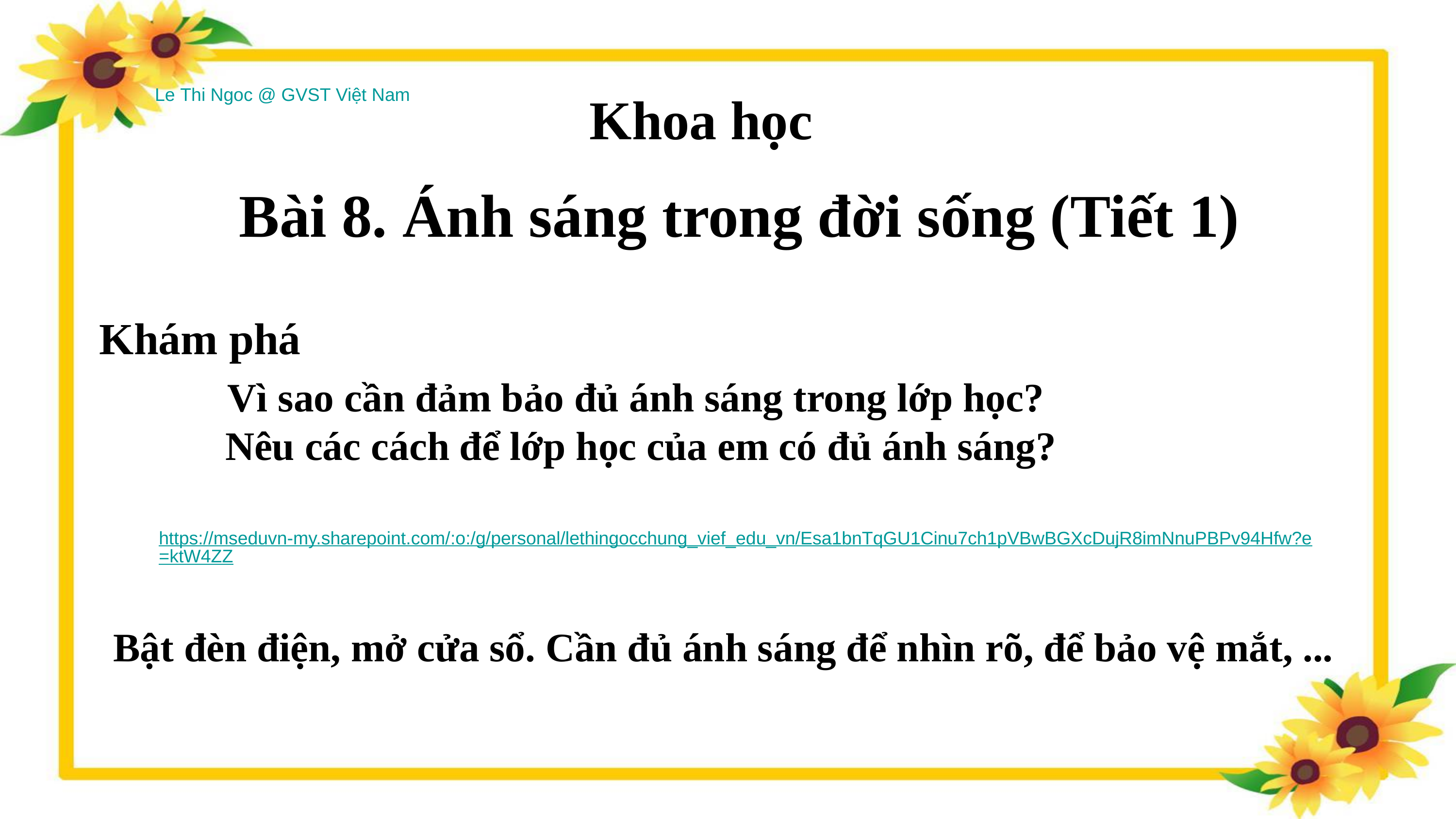

Khoa học
Le Thi Ngoc @ GVST Việt Nam

Bài 8. Ánh sáng trong đời sống (Tiết 1)
Khám phá
	Vì sao cần đảm bảo đủ ánh sáng trong lớp học?
       Nêu các cách để lớp học của em có đủ ánh sáng?
https://mseduvn-my.sharepoint.com/:o:/g/personal/lethingocchung_vief_edu_vn/Esa1bnTqGU1Cinu7ch1pVBwBGXcDujR8imNnuPBPv94Hfw?e=ktW4ZZ

Bật đèn điện, mở cửa sổ. Cần đủ ánh sáng để nhìn rõ, để bảo vệ mắt, ...